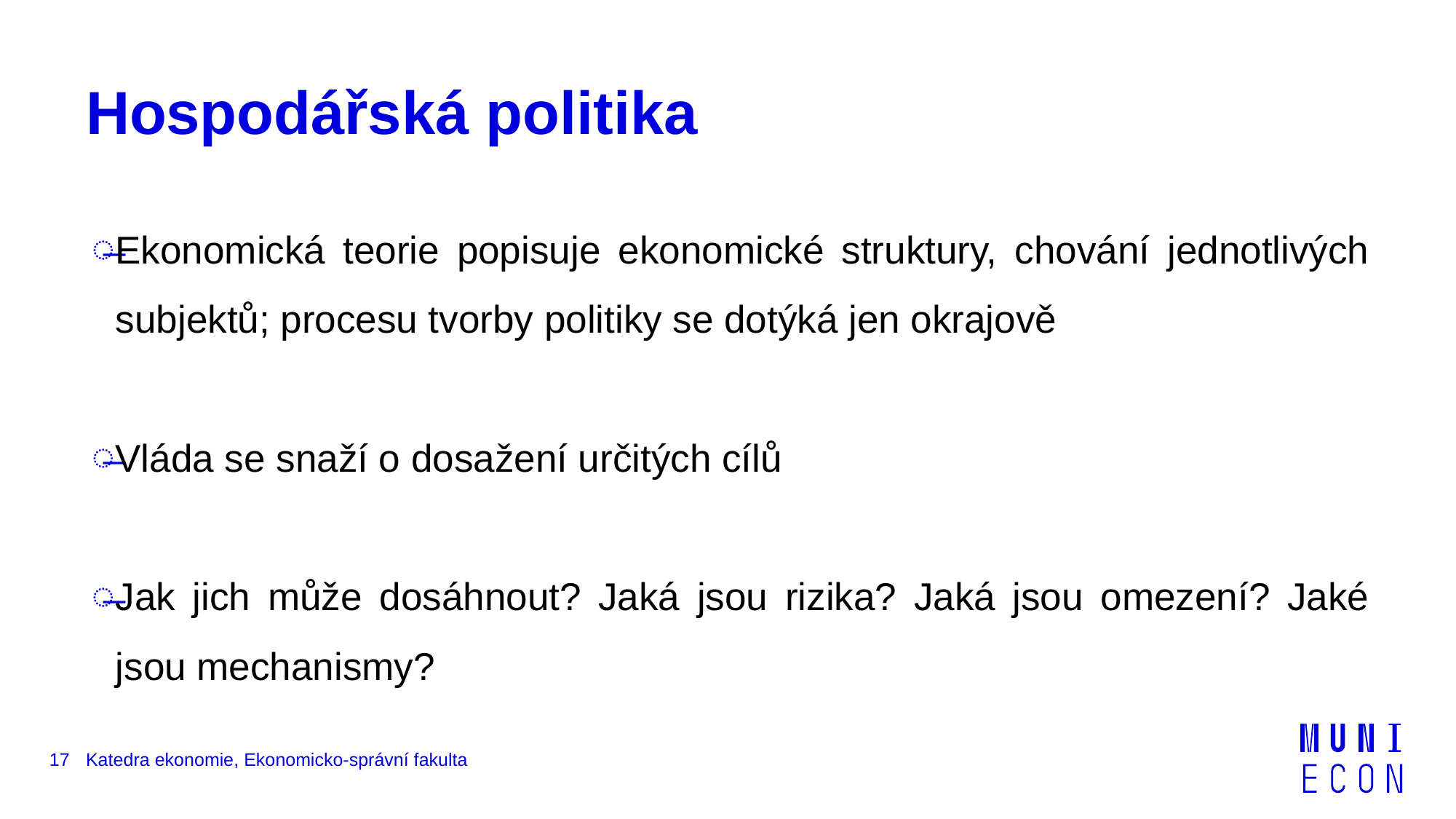

# Hospodářská politika
Ekonomická teorie popisuje ekonomické struktury, chování jednotlivých subjektů; procesu tvorby politiky se dotýká jen okrajově

Vláda se snaží o dosažení určitých cílů

Jak jich může dosáhnout? Jaká jsou rizika? Jaká jsou omezení? Jaké jsou mechanismy?

17
Katedra ekonomie, Ekonomicko-správní fakulta